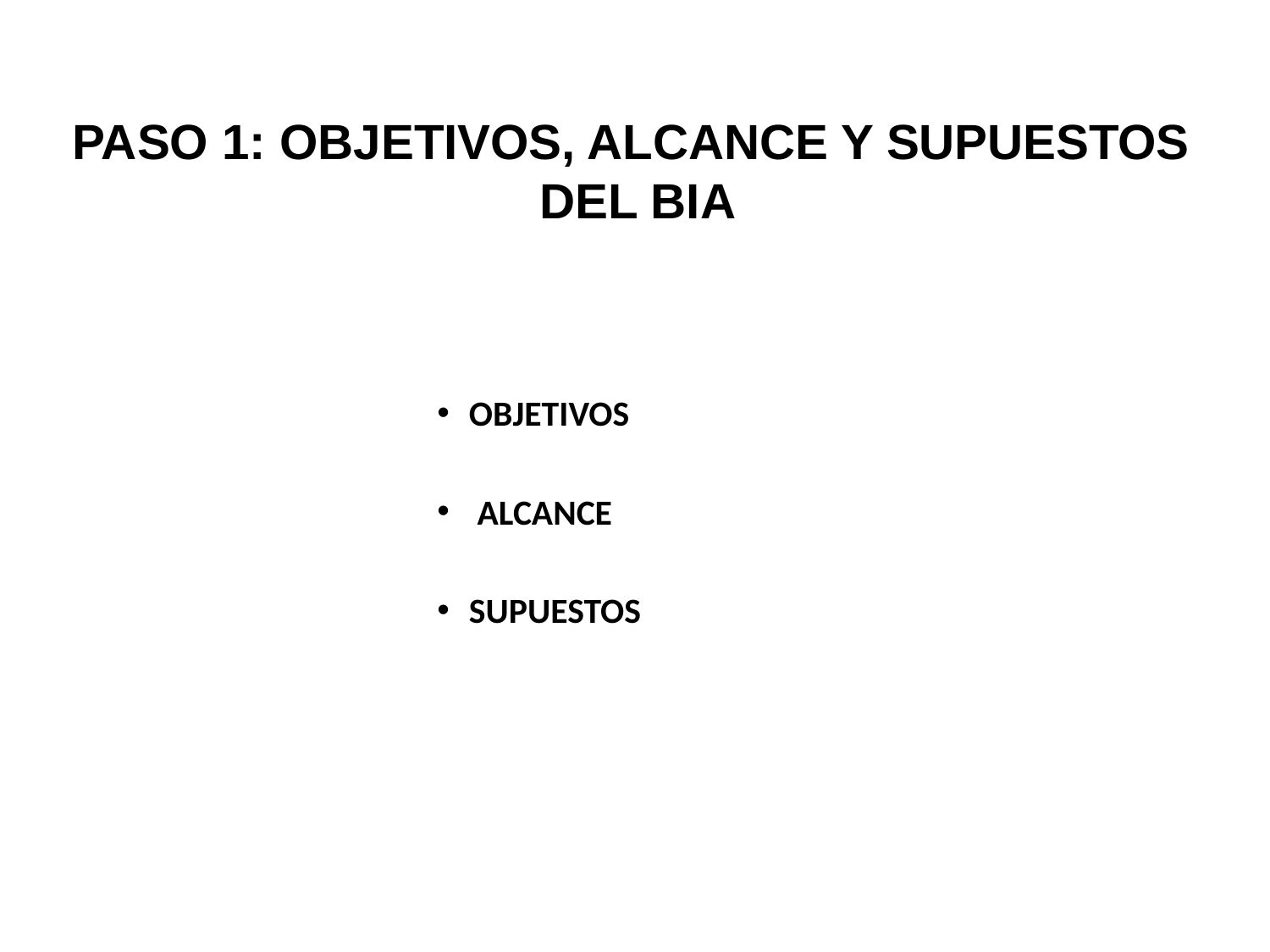

# PASO 1: OBJETIVOS, ALCANCE Y SUPUESTOS  DEL BIA

OBJETIVOS

 ALCANCE

SUPUESTOS